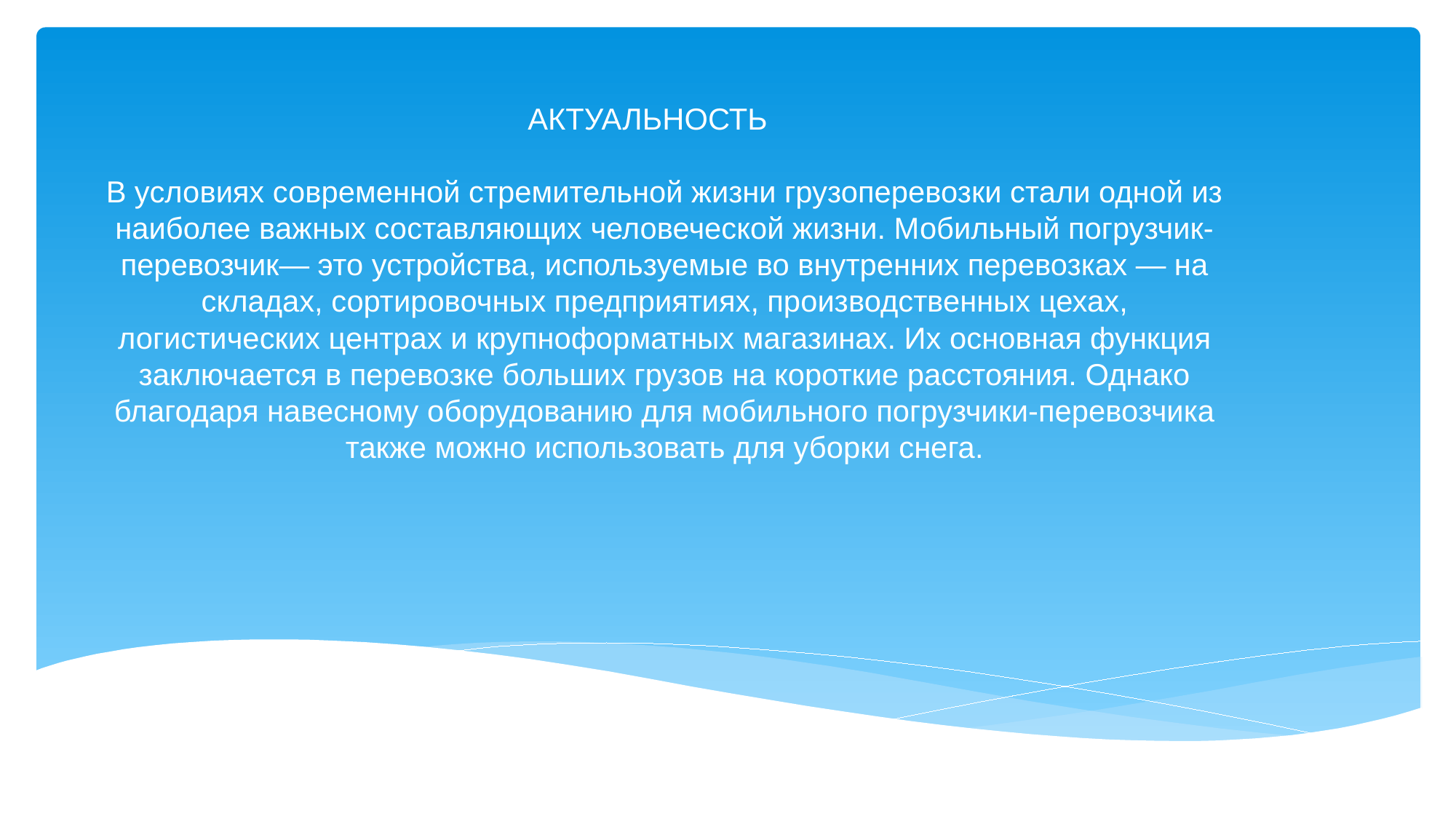

АКТУАЛЬНОСТЬ
В условиях современной стремительной жизни грузоперевозки стали одной из наиболее важных составляющих человеческой жизни. Мобильный погрузчик-перевозчик— это устройства, используемые во внутренних перевозках — на складах, сортировочных предприятиях, производственных цехах, логистических центрах и крупноформатных магазинах. Их основная функция заключается в перевозке больших грузов на короткие расстояния. Однако благодаря навесному оборудованию для мобильного погрузчики-перевозчика также можно использовать для уборки снега.